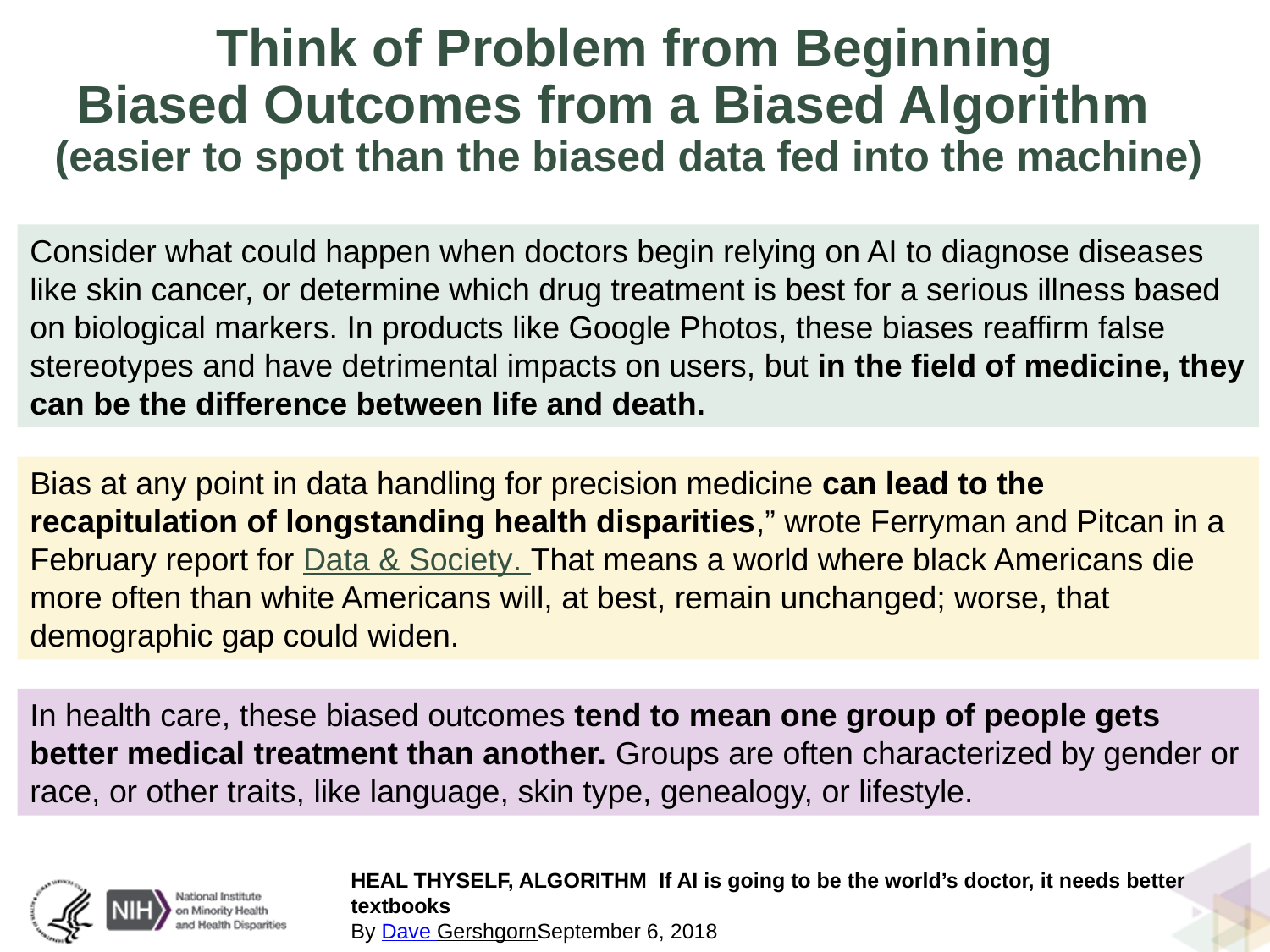

# Think of Problem from Beginning Biased Outcomes from a Biased Algorithm    (easier to spot than the biased data fed into the machine)
Consider what could happen when doctors begin relying on AI to diagnose diseases like skin cancer, or determine which drug treatment is best for a serious illness based on biological markers. In products like Google Photos, these biases reaffirm false stereotypes and have detrimental impacts on users, but in the field of medicine, they can be the difference between life and death.
Bias at any point in data handling for precision medicine can lead to the recapitulation of longstanding health disparities,” wrote Ferryman and Pitcan in a February report for Data & Society. That means a world where black Americans die more often than white Americans will, at best, remain unchanged; worse, that demographic gap could widen.
In health care, these biased outcomes tend to mean one group of people gets better medical treatment than another. Groups are often characterized by gender or race, or other traits, like language, skin type, genealogy, or lifestyle.
HEAL THYSELF, ALGORITHM  If AI is going to be the world’s doctor, it needs better textbooks
By Dave GershgornSeptember 6, 2018